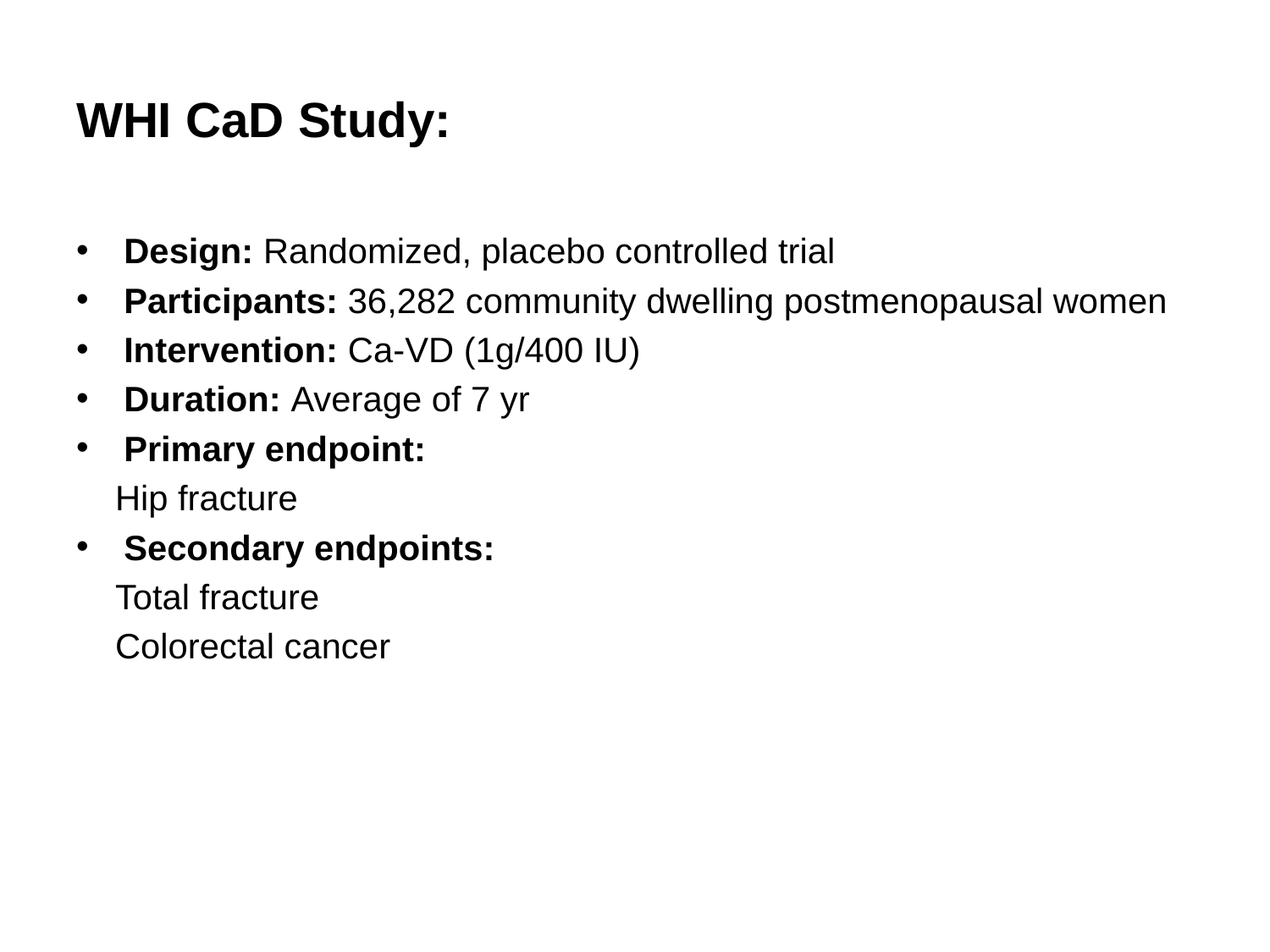

# WHI CaD Study:
Design: Randomized, placebo controlled trial
Participants: 36,282 community dwelling postmenopausal women
Intervention: Ca-VD (1g/400 IU)
Duration: Average of 7 yr
Primary endpoint:
    Hip fracture
Secondary endpoints:
    Total fracture
    Colorectal cancer